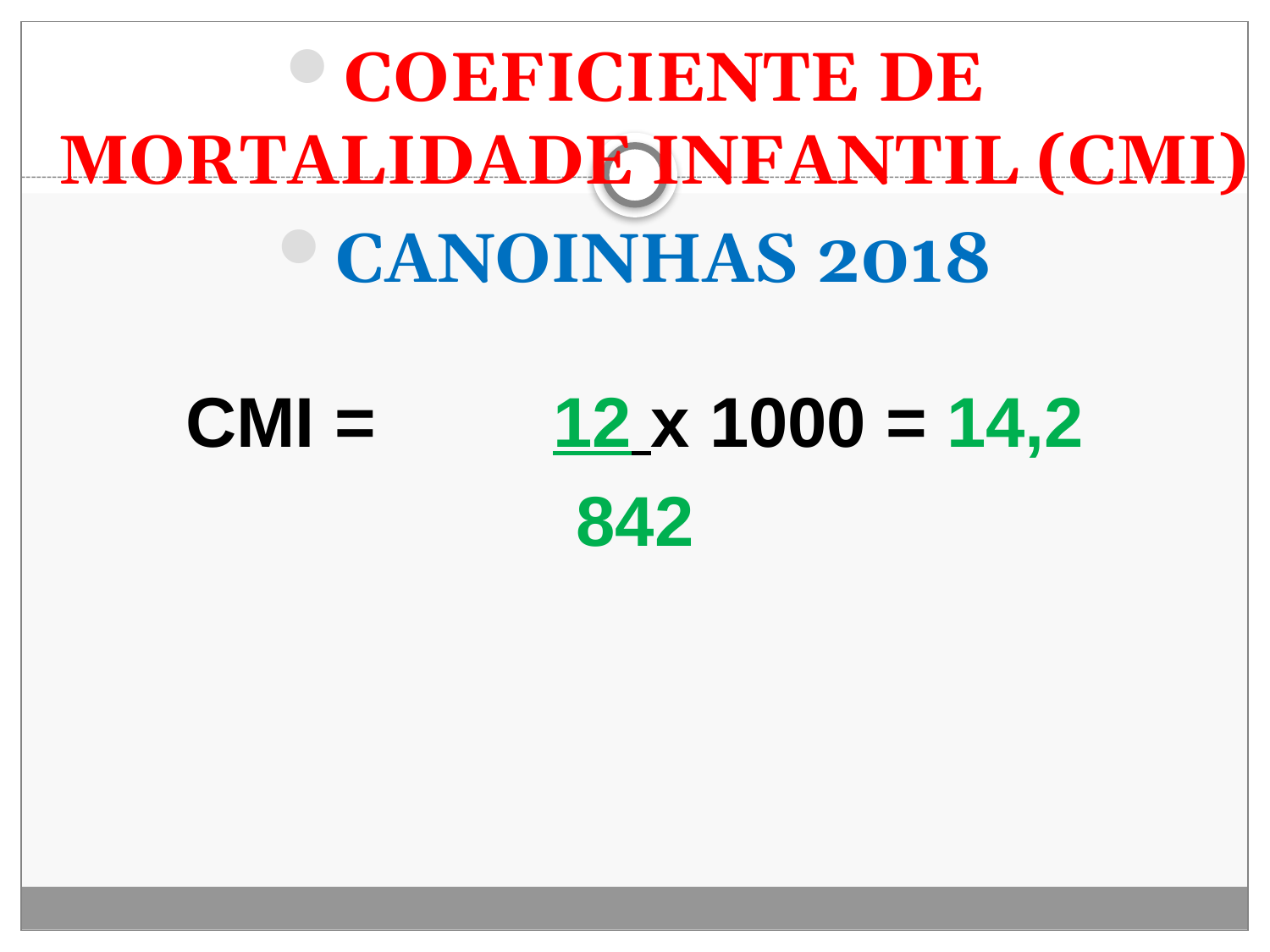

#
COEFICIENTE DE MORTALIDADE INFANTIL (CMI)
CANOINHAS 2018

CMI =         12 x 1000 = 14,2
842